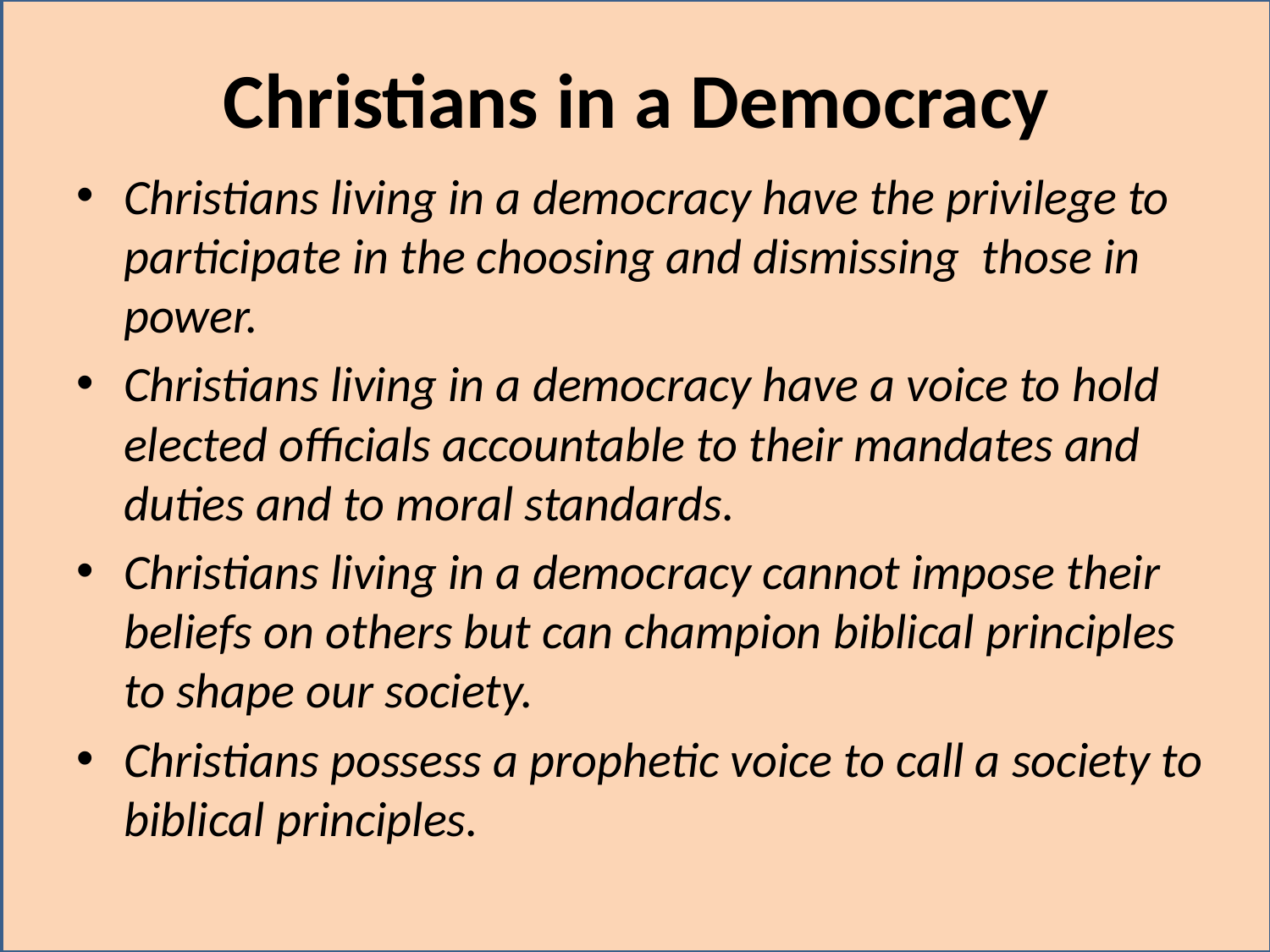

# Christians in a Democracy
Christians living in a democracy have the privilege to participate in the choosing and dismissing  those in power.
Christians living in a democracy have a voice to hold elected officials accountable to their mandates and duties and to moral standards.
Christians living in a democracy cannot impose their beliefs on others but can champion biblical principles to shape our society.
Christians possess a prophetic voice to call a society to biblical principles.